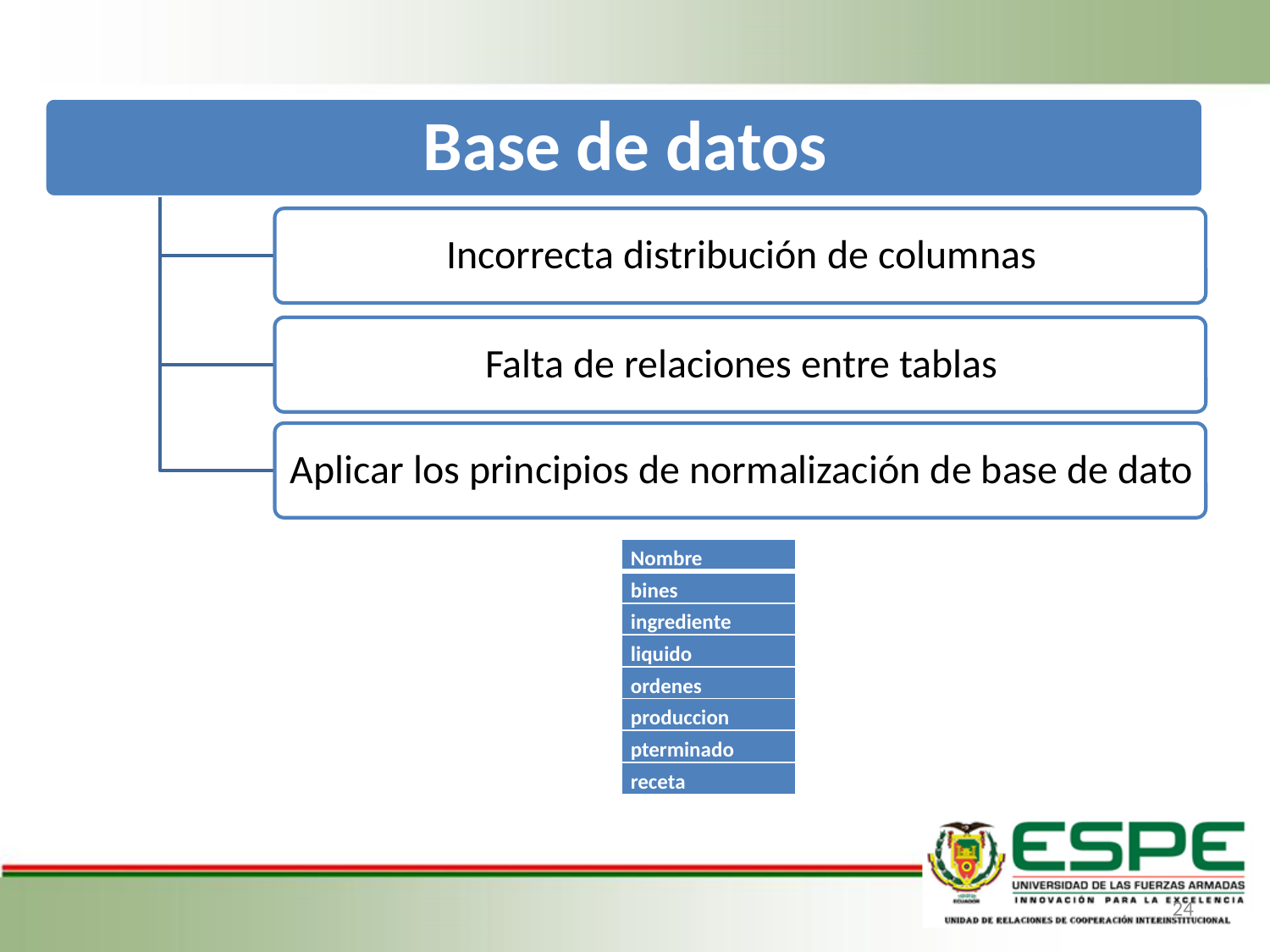

Base de datos
Incorrecta distribución de columnas
Falta de relaciones entre tablas
Aplicar los principios de normalización de base de dato

| Nombre |
| --- |
| bines |
| ingrediente |
| liquido |
| ordenes |
| produccion |
| pterminado |
| receta |
24